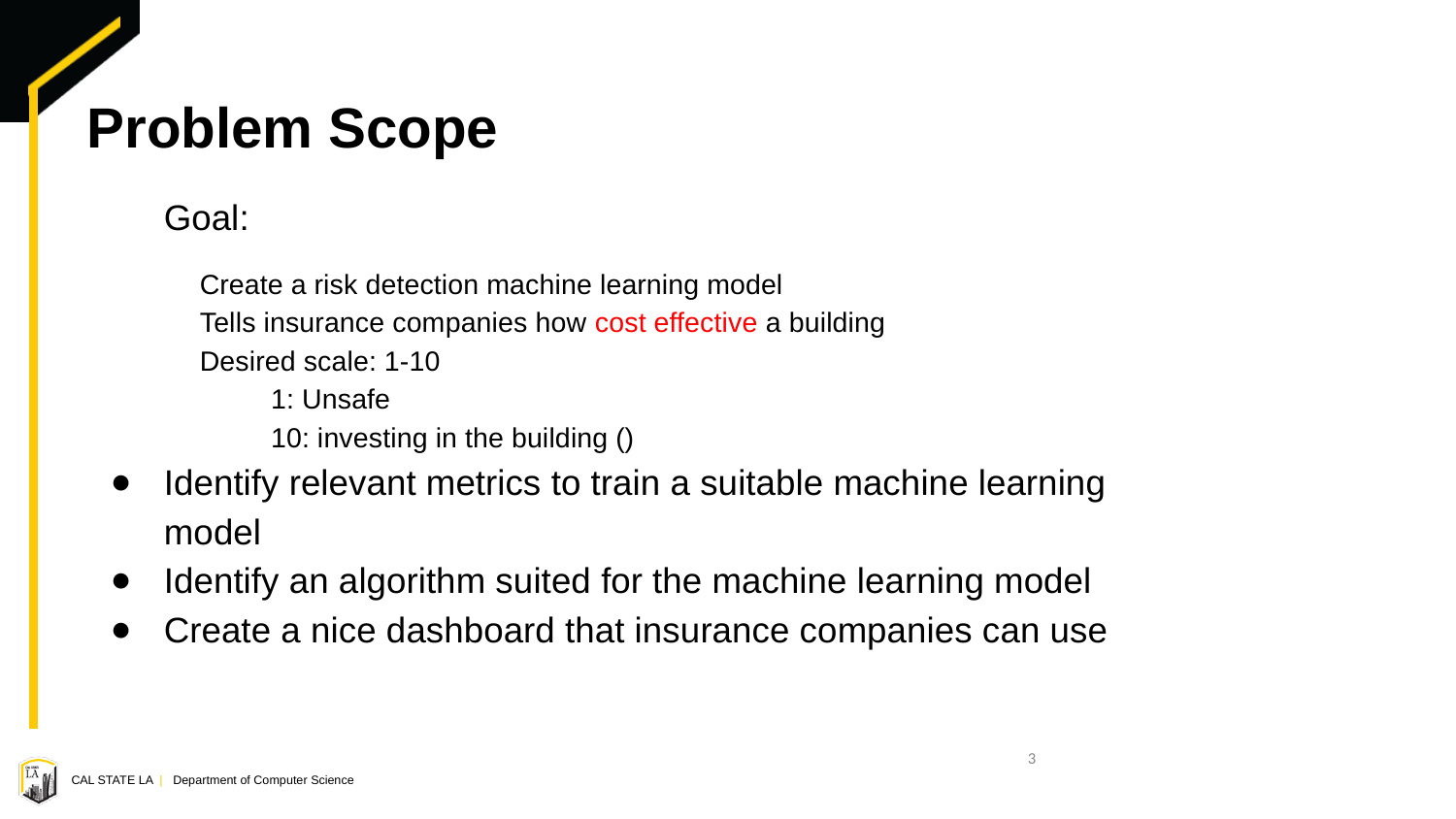

# Problem Scope

Goal:
Create a risk detection machine learning model
Tells insurance companies how cost effective a building
Desired scale: 1-10
1: Unsafe
10: investing in the building ()
Identify relevant metrics to train a suitable machine learning model
Identify an algorithm suited for the machine learning model
Create a nice dashboard that insurance companies can use

3